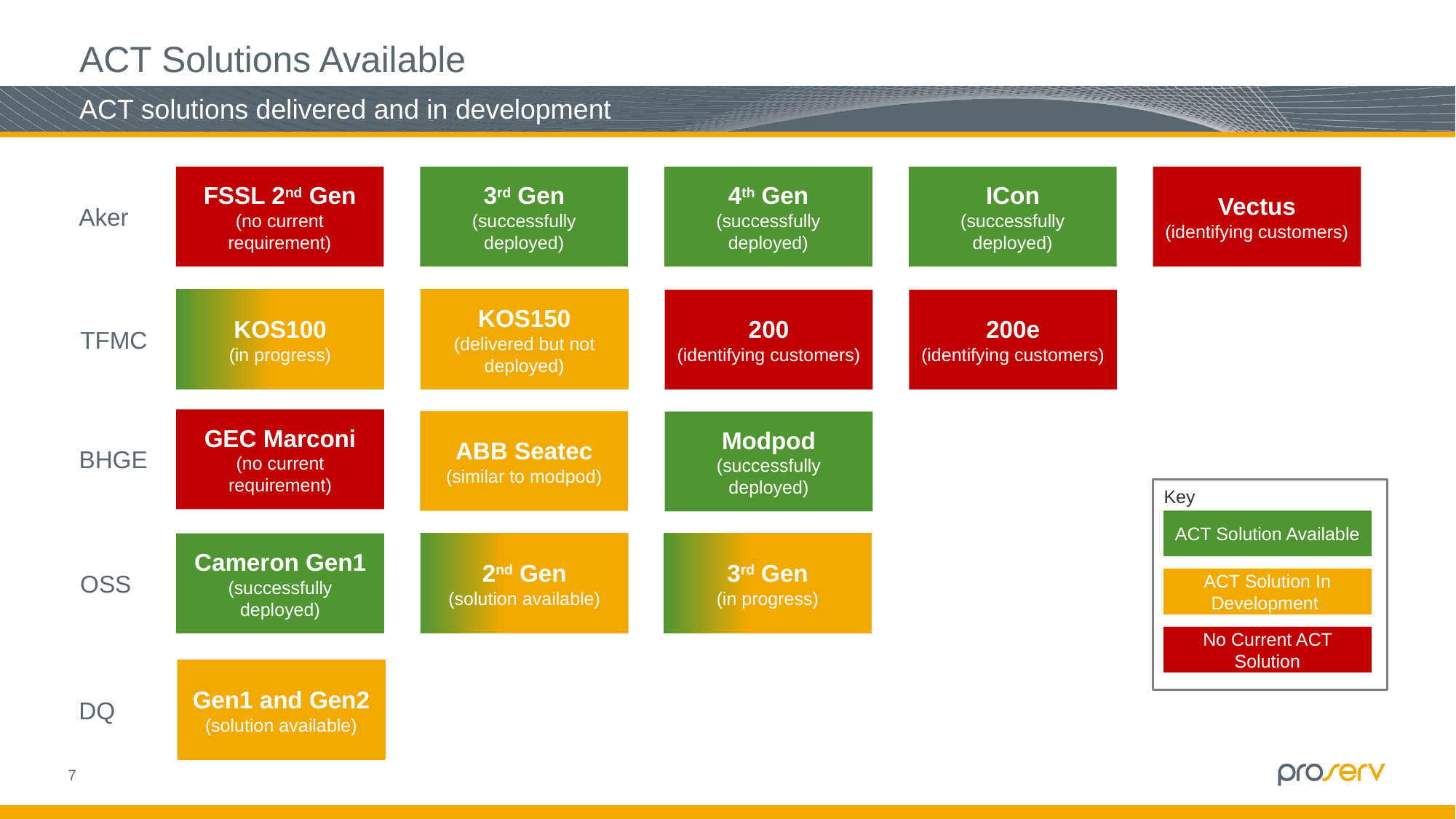

ACT Solutions Available
# ACT solutions delivered and in development
FSSL 2nd Gen
(no current requirement)
3rd Gen
(successfully deployed)
4th Gen
(successfully deployed)
ICon
(successfully deployed)
Vectus
(identifying customers)
Aker
KOS100
(in progress)
KOS150
(delivered but not deployed)
200
(identifying customers)
200e
(identifying customers)
TFMC
GEC Marconi
(no current requirement)
ABB Seatec
(similar to modpod)
Modpod
(successfully deployed)
BHGE
Key
ACT Solution Available
Cameron Gen1
(successfully deployed)
2nd Gen
(solution available)
3rd Gen
(in progress)
OSS
ACT Solution In Development
No Current ACT Solution
Gen1 and Gen2
(solution available)
DQ